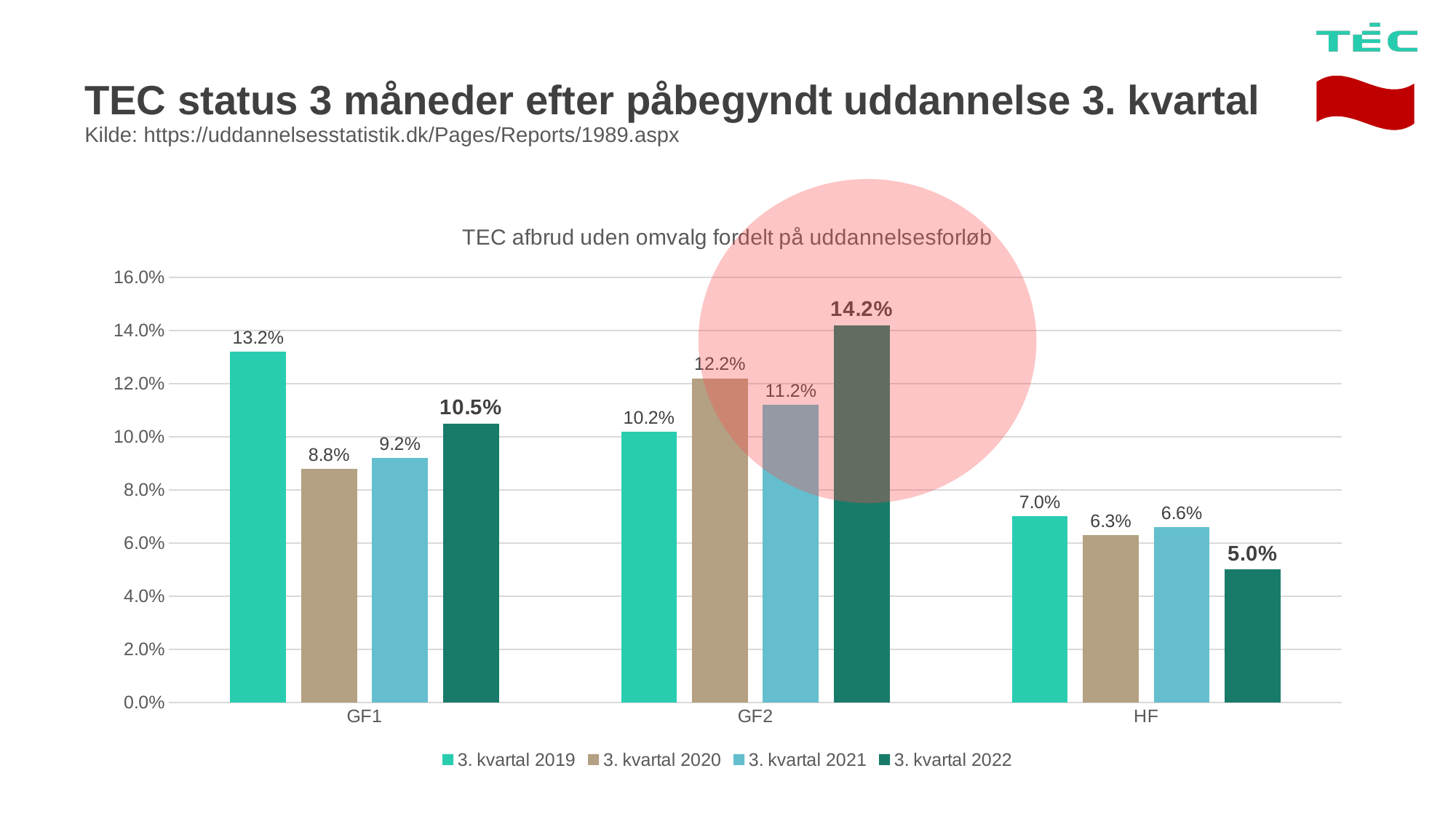

# TEC status 3 måneder efter påbegyndt uddannelse 3. kvartal Kilde: https://uddannelsesstatistik.dk/Pages/Reports/1989.aspx

### Chart: TEC afbrud uden omvalg fordelt på uddannelsesforløb

| Category | 3. kvartal 2019 | 3. kvartal 2020 | 3. kvartal 2021 | 3. kvartal 2022 |
|---|---|---|---|---|
| GF1 | 0.132 | 0.088 | 0.092 | 0.105 |
| GF2 | 0.102 | 0.122 | 0.112 | 0.142 |
| HF | 0.07 | 0.063 | 0.066 | 0.05 |